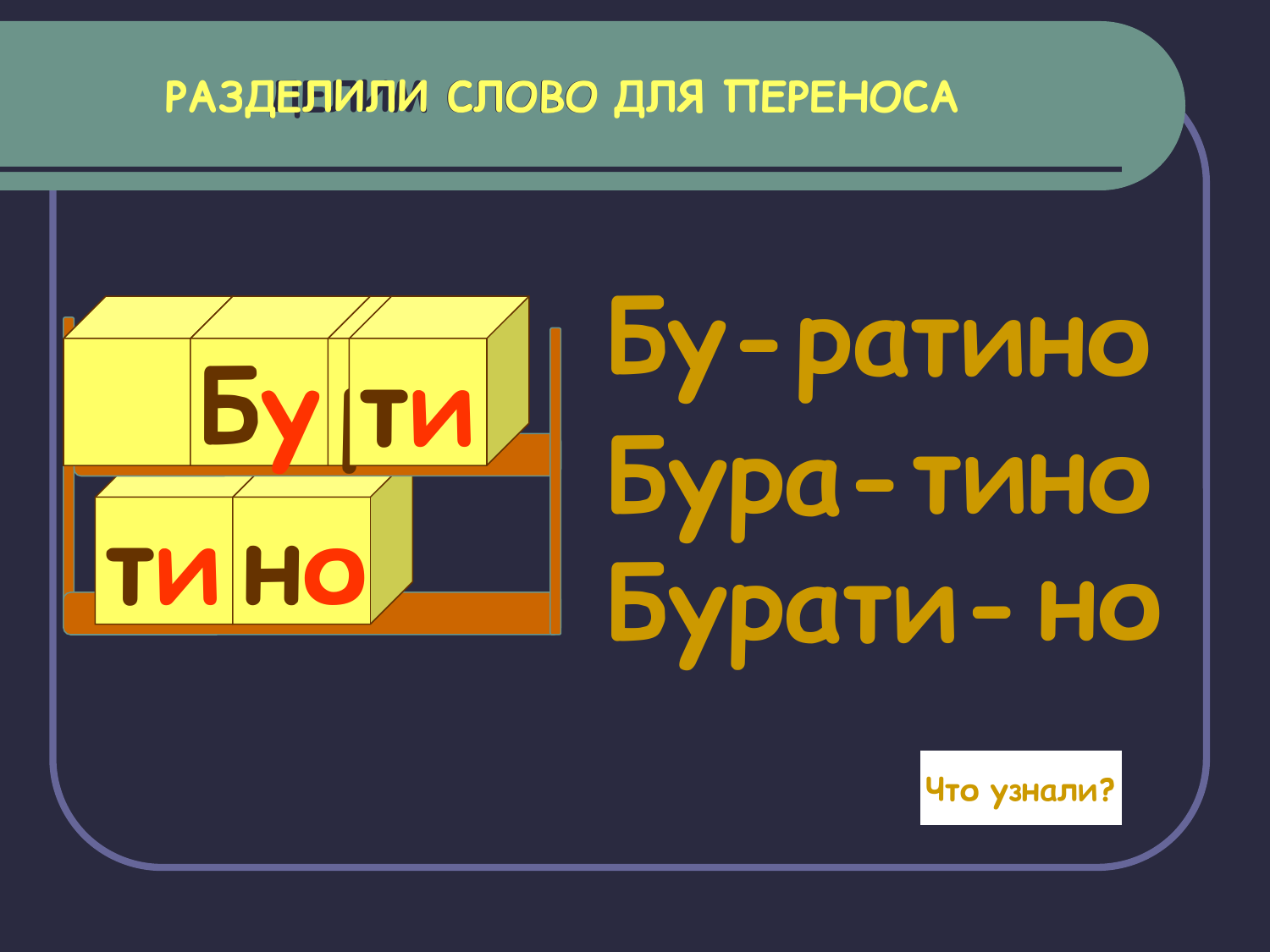

РАЗДЕЛИЛИ СЛОВО
ДЕЛИМ СЛОВО
 ДЛЯ ПЕРЕНОСА
Бу-
ратино

Бу
ра
ти

тино
Бура-

ти
но
но
Бурати-

Что узнали?